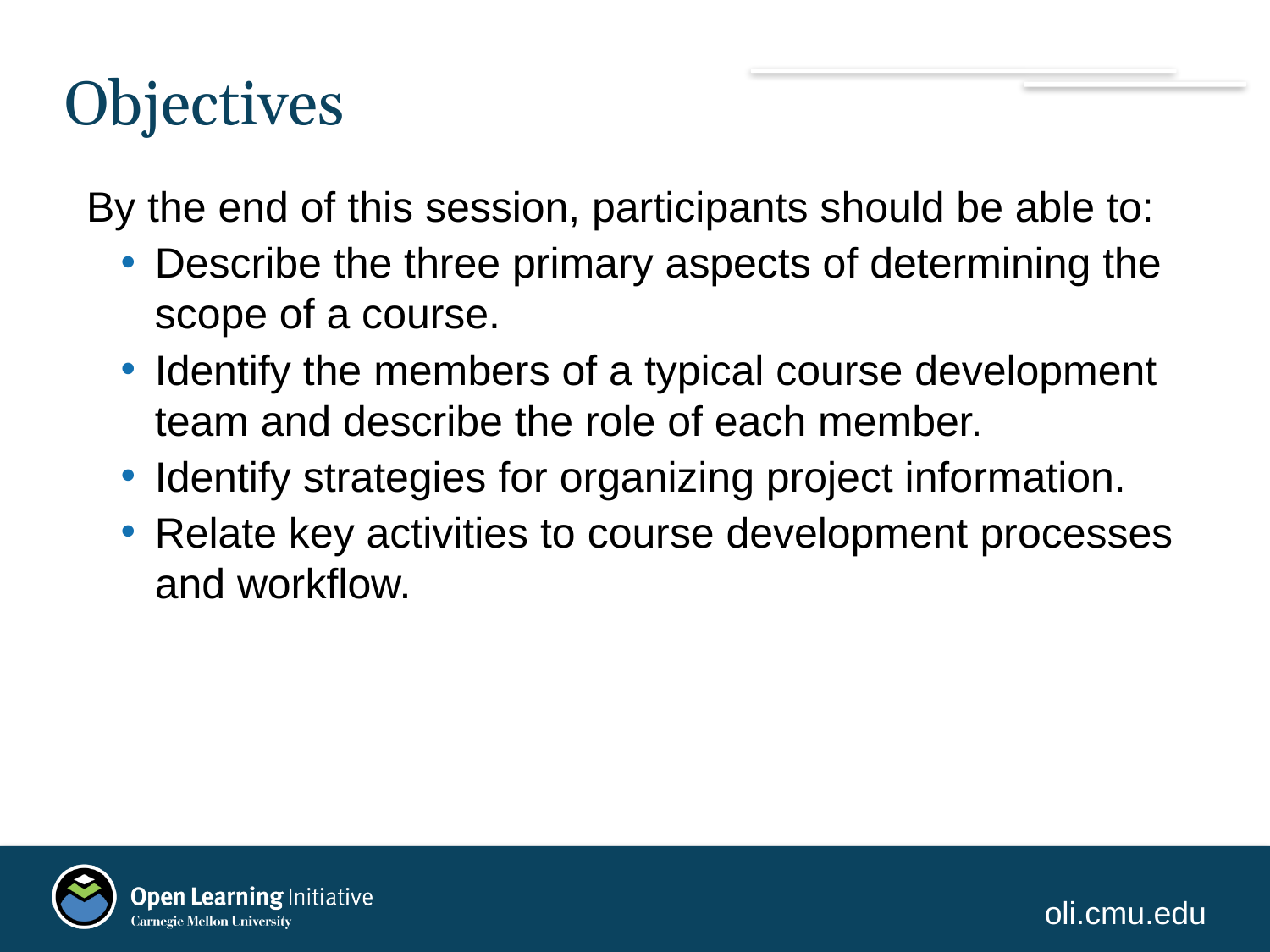

# Objectives
By the end of this session, participants should be able to:
Describe the three primary aspects of determining the scope of a course.
Identify the members of a typical course development team and describe the role of each member.
Identify strategies for organizing project information.
Relate key activities to course development processes and workflow.